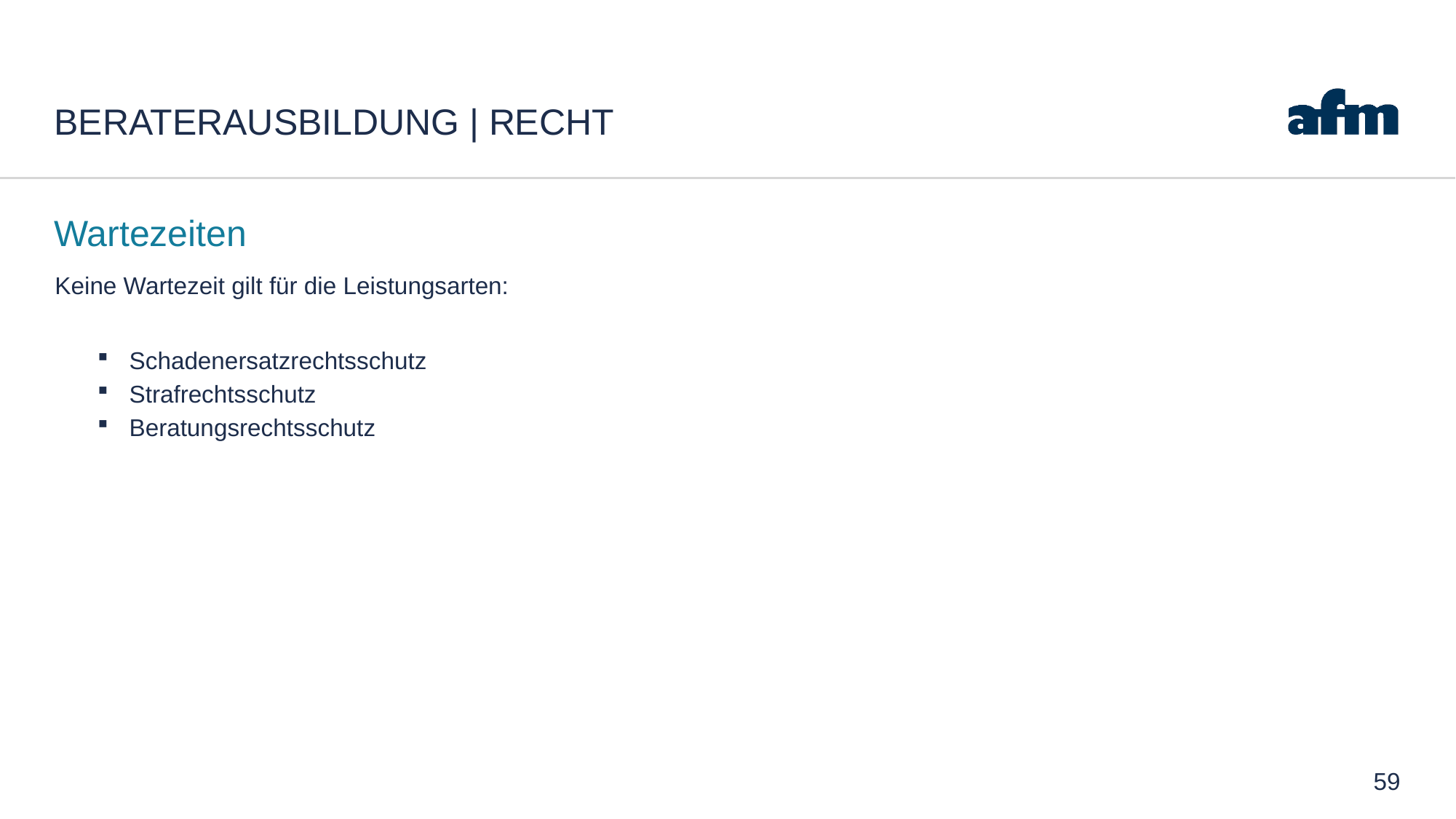

# Beraterausbildung | Recht
Wartezeiten
Keine Wartezeit gilt für die Leistungsarten:

Schadenersatzrechtsschutz
Strafrechtsschutz
Beratungsrechtsschutz

59